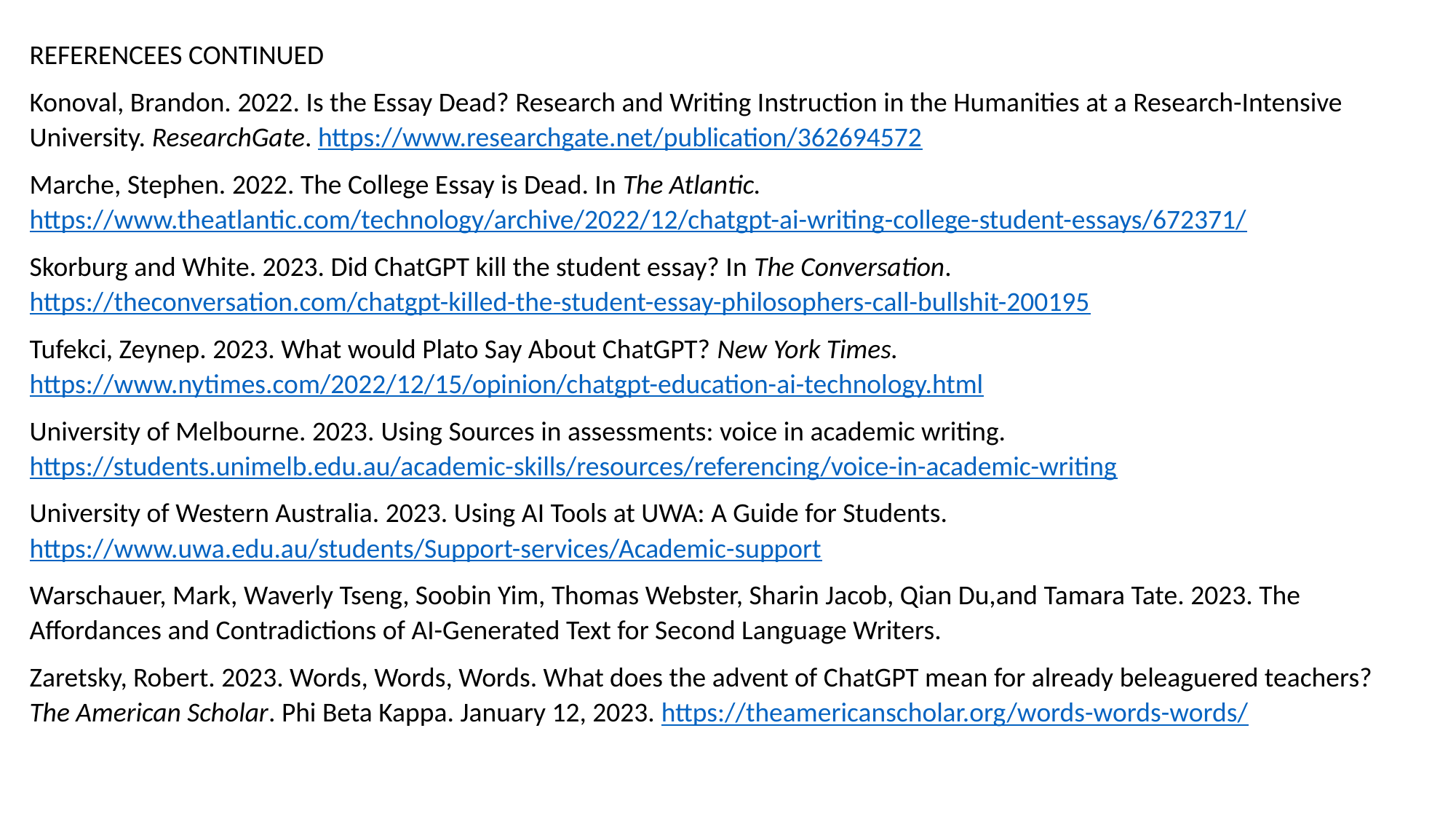

REFERENCEES CONTINUED
Konoval, Brandon. 2022. Is the Essay Dead? Research and Writing Instruction in the Humanities at a Research-Intensive University. ResearchGate. https://www.researchgate.net/publication/362694572
Marche, Stephen. 2022. The College Essay is Dead. In The Atlantic. https://www.theatlantic.com/technology/archive/2022/12/chatgpt-ai-writing-college-student-essays/672371/
Skorburg and White. 2023. Did ChatGPT kill the student essay? In The Conversation. https://theconversation.com/chatgpt-killed-the-student-essay-philosophers-call-bullshit-200195
Tufekci, Zeynep. 2023. What would Plato Say About ChatGPT? New York Times. https://www.nytimes.com/2022/12/15/opinion/chatgpt-education-ai-technology.html
University of Melbourne. 2023. Using Sources in assessments: voice in academic writing. https://students.unimelb.edu.au/academic-skills/resources/referencing/voice-in-academic-writing
University of Western Australia. 2023. Using AI Tools at UWA: A Guide for Students. https://www.uwa.edu.au/students/Support-services/Academic-support
Warschauer, Mark, Waverly Tseng, Soobin Yim, Thomas Webster, Sharin Jacob, Qian Du,and Tamara Tate. 2023. The Affordances and Contradictions of AI-Generated Text for Second Language Writers.
Zaretsky, Robert. 2023. Words, Words, Words. What does the advent of ChatGPT mean for already beleaguered teachers? The American Scholar. Phi Beta Kappa. January 12, 2023. https://theamericanscholar.org/words-words-words/